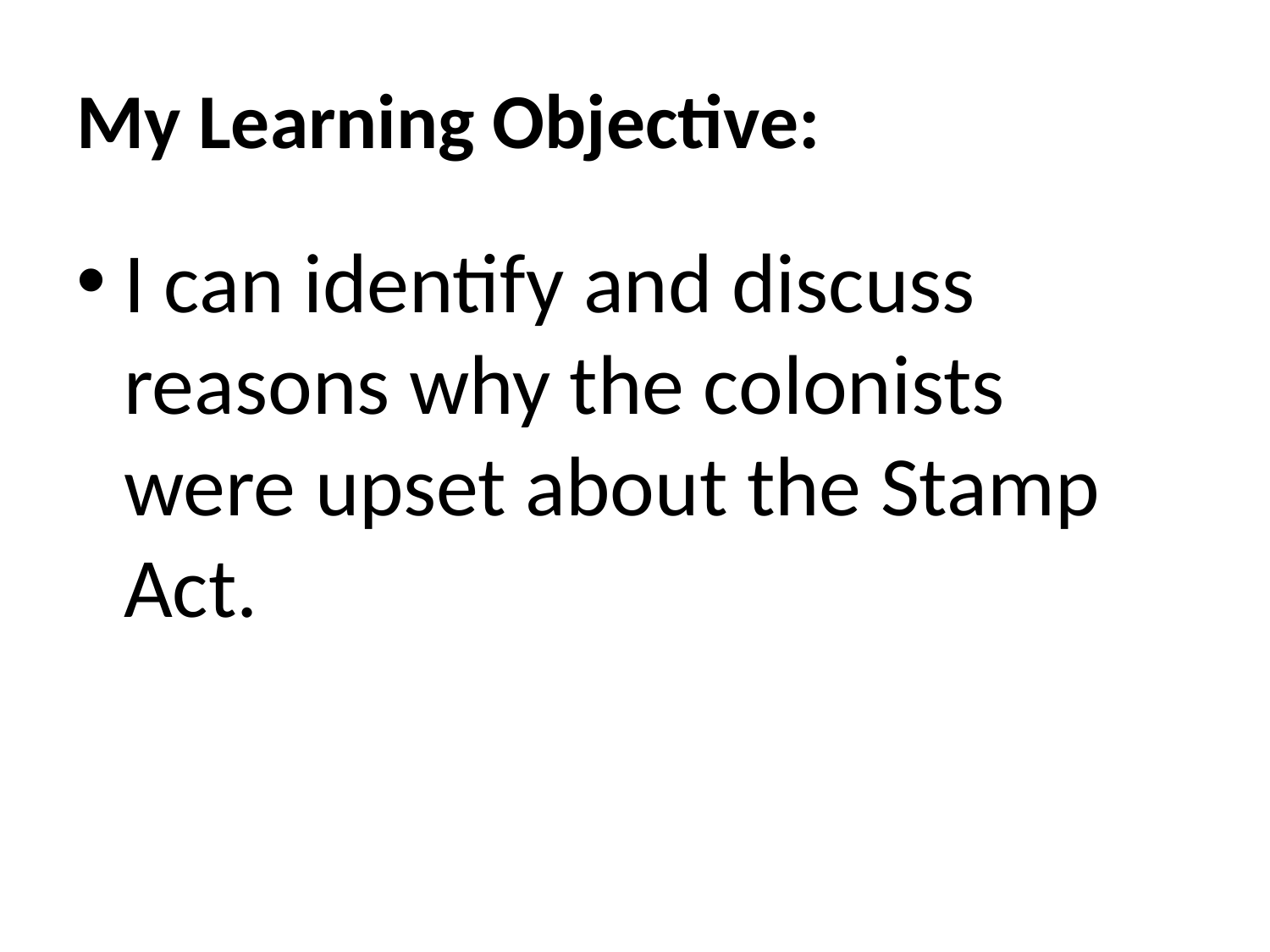

# My Learning Objective:
I can identify and discuss reasons why the colonists were upset about the Stamp Act.